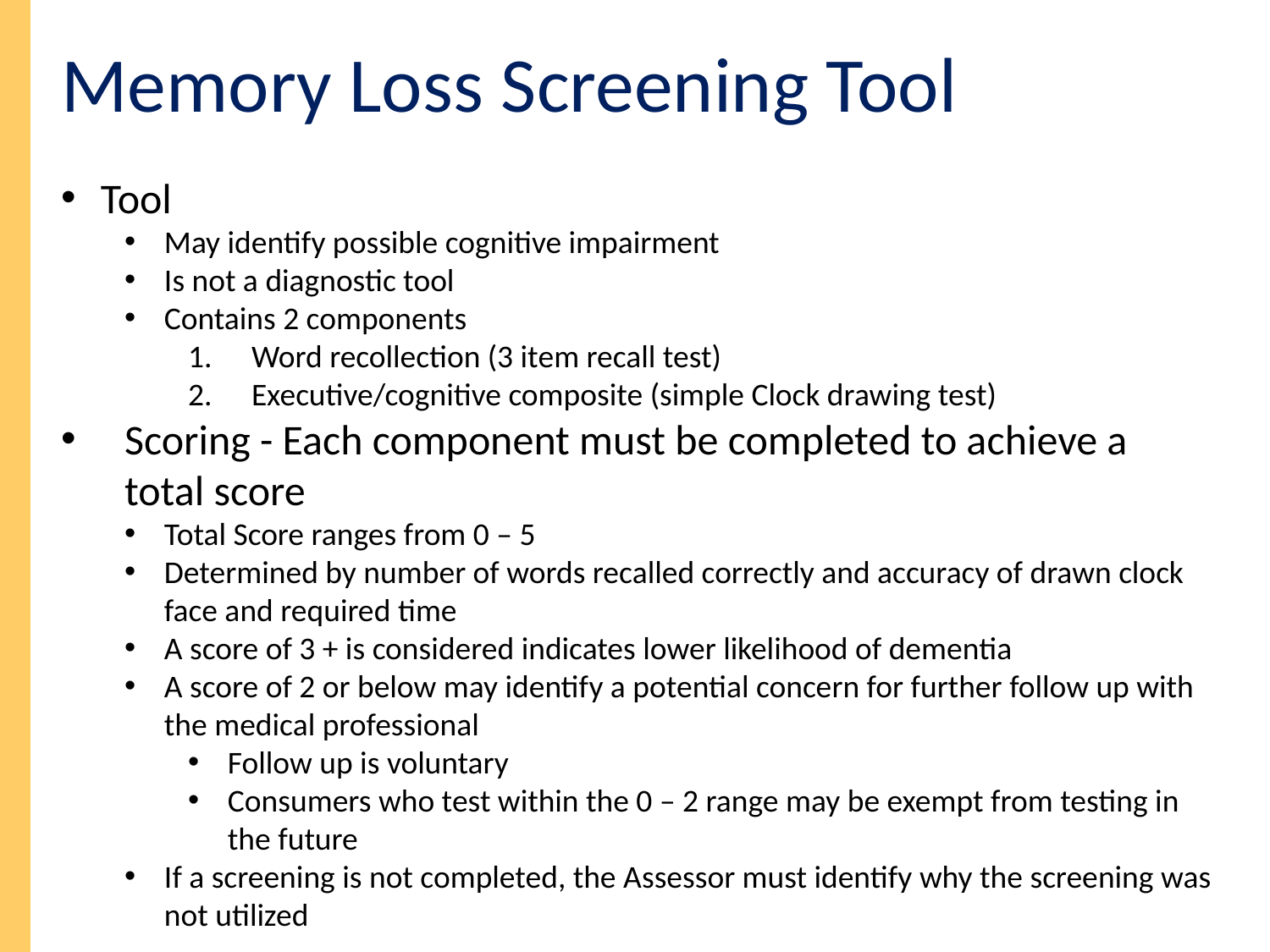

# Memory Loss Screening Tool
Tool
May identify possible cognitive impairment
Is not a diagnostic tool
Contains 2 components
Word recollection (3 item recall test)
Executive/cognitive composite (simple Clock drawing test)
Scoring - Each component must be completed to achieve a total score
Total Score ranges from 0 – 5
Determined by number of words recalled correctly and accuracy of drawn clock face and required time
A score of 3 + is considered indicates lower likelihood of dementia
A score of 2 or below may identify a potential concern for further follow up with the medical professional
Follow up is voluntary
Consumers who test within the 0 – 2 range may be exempt from testing in the future
If a screening is not completed, the Assessor must identify why the screening was not utilized